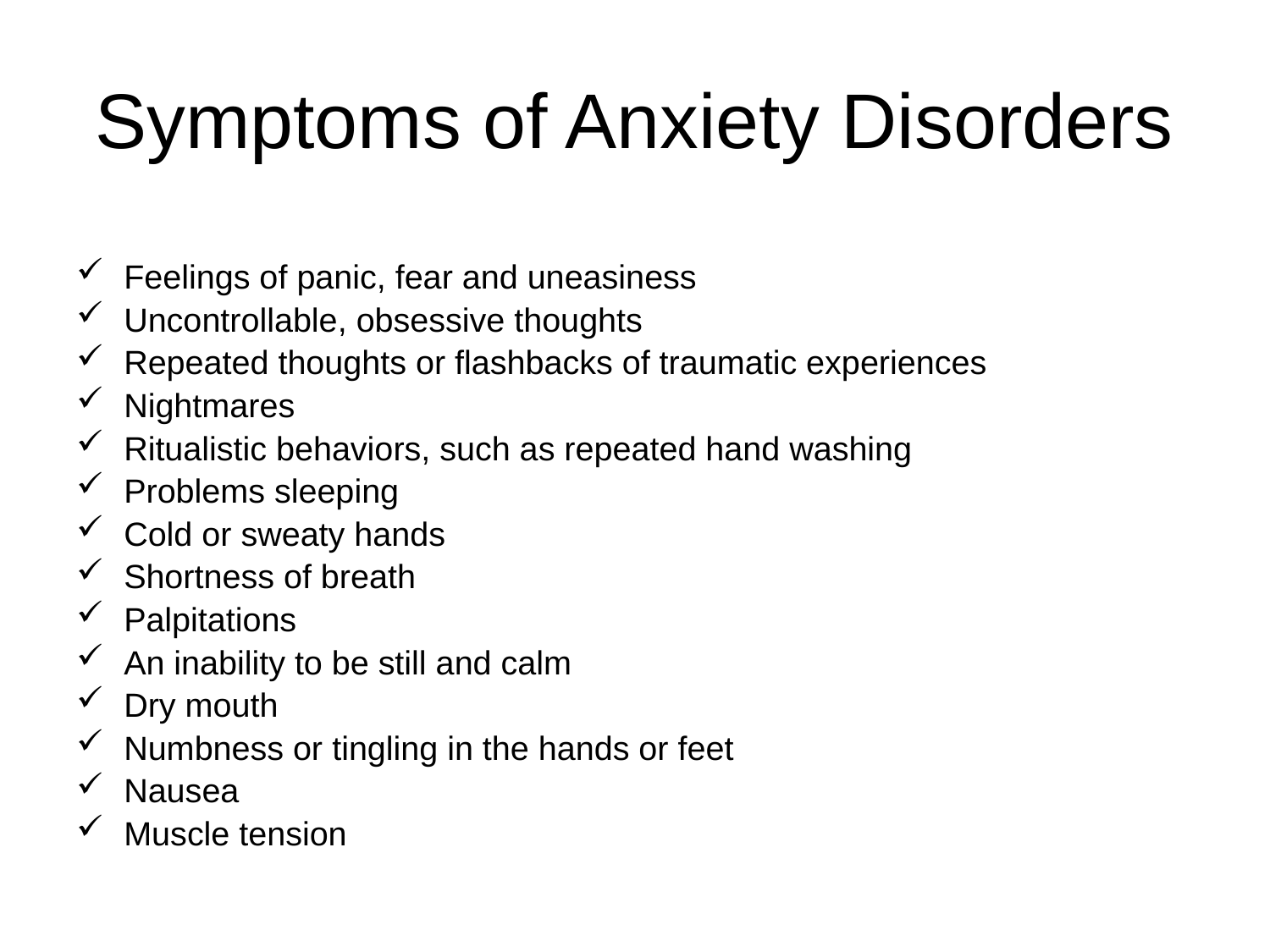

# Symptoms of Anxiety Disorders
Feelings of panic, fear and uneasiness
Uncontrollable, obsessive thoughts
Repeated thoughts or flashbacks of traumatic experiences
Nightmares
Ritualistic behaviors, such as repeated hand washing
Problems sleeping
Cold or sweaty hands
Shortness of breath
Palpitations
An inability to be still and calm
Dry mouth
Numbness or tingling in the hands or feet
Nausea
Muscle tension